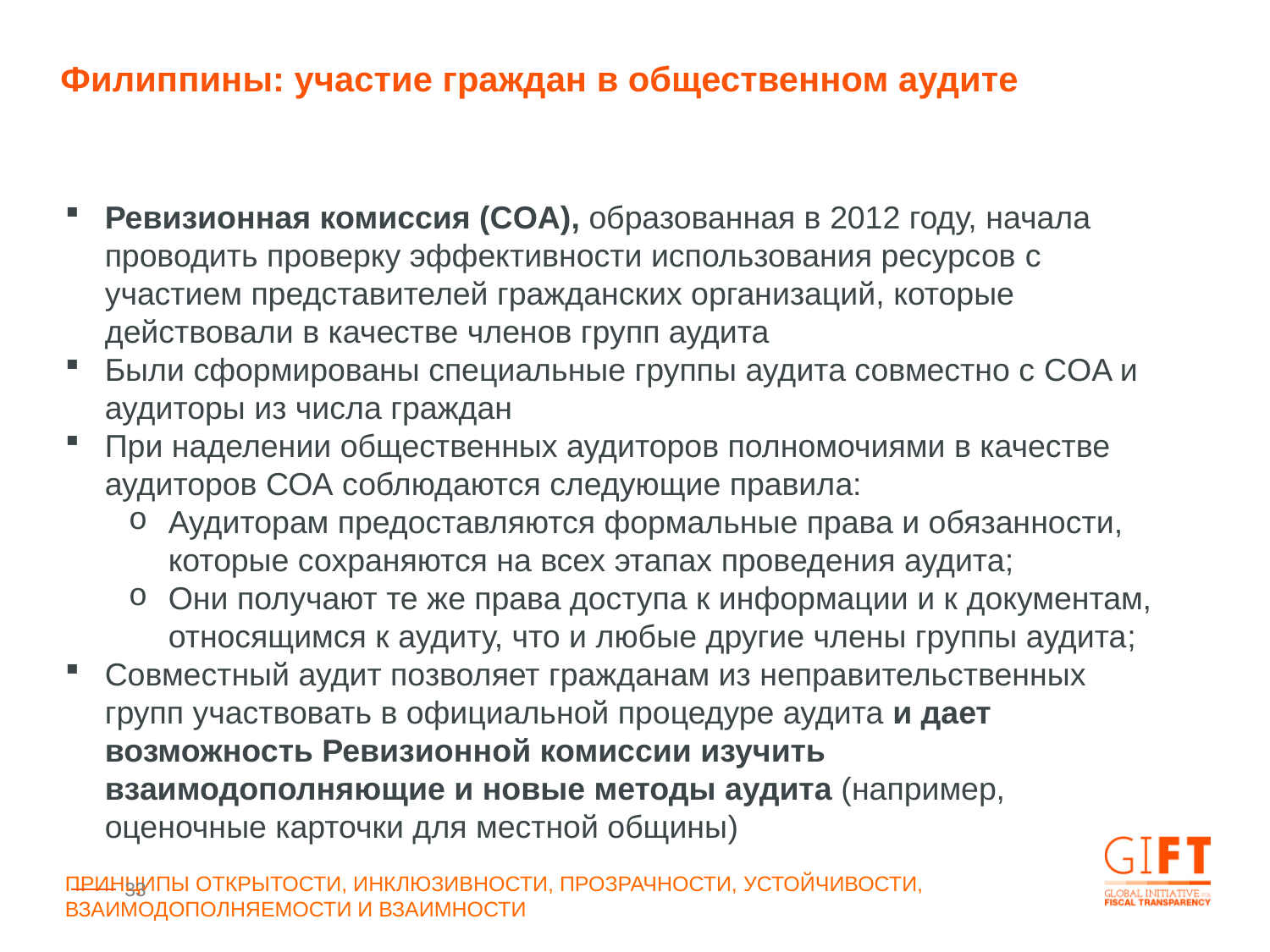

Филиппины: участие граждан в общественном аудите

Ревизионная комиссия (COA), образованная в 2012 году, начала проводить проверку эффективности использования ресурсов с участием представителей гражданских организаций, которые действовали в качестве членов групп аудита
Были сформированы специальные группы аудита совместно с COA и аудиторы из числа граждан
При наделении общественных аудиторов полномочиями в качестве аудиторов СОА соблюдаются следующие правила:
Аудиторам предоставляются формальные права и обязанности, которые сохраняются на всех этапах проведения аудита;
Они получают те же права доступа к информации и к документам, относящимся к аудиту, что и любые другие члены группы аудита;
Совместный аудит позволяет гражданам из неправительственных групп участвовать в официальной процедуре аудита и дает возможность Ревизионной комиссии изучить взаимодополняющие и новые методы аудита (например, оценочные карточки для местной общины)

ПРИНЦИПЫ ОТКРЫТОСТИ, ИНКЛЮЗИВНОСТИ, ПРОЗРАЧНОСТИ, УСТОЙЧИВОСТИ, ВЗАИМОДОПОЛНЯЕМОСТИ И ВЗАИМНОСТИ
33